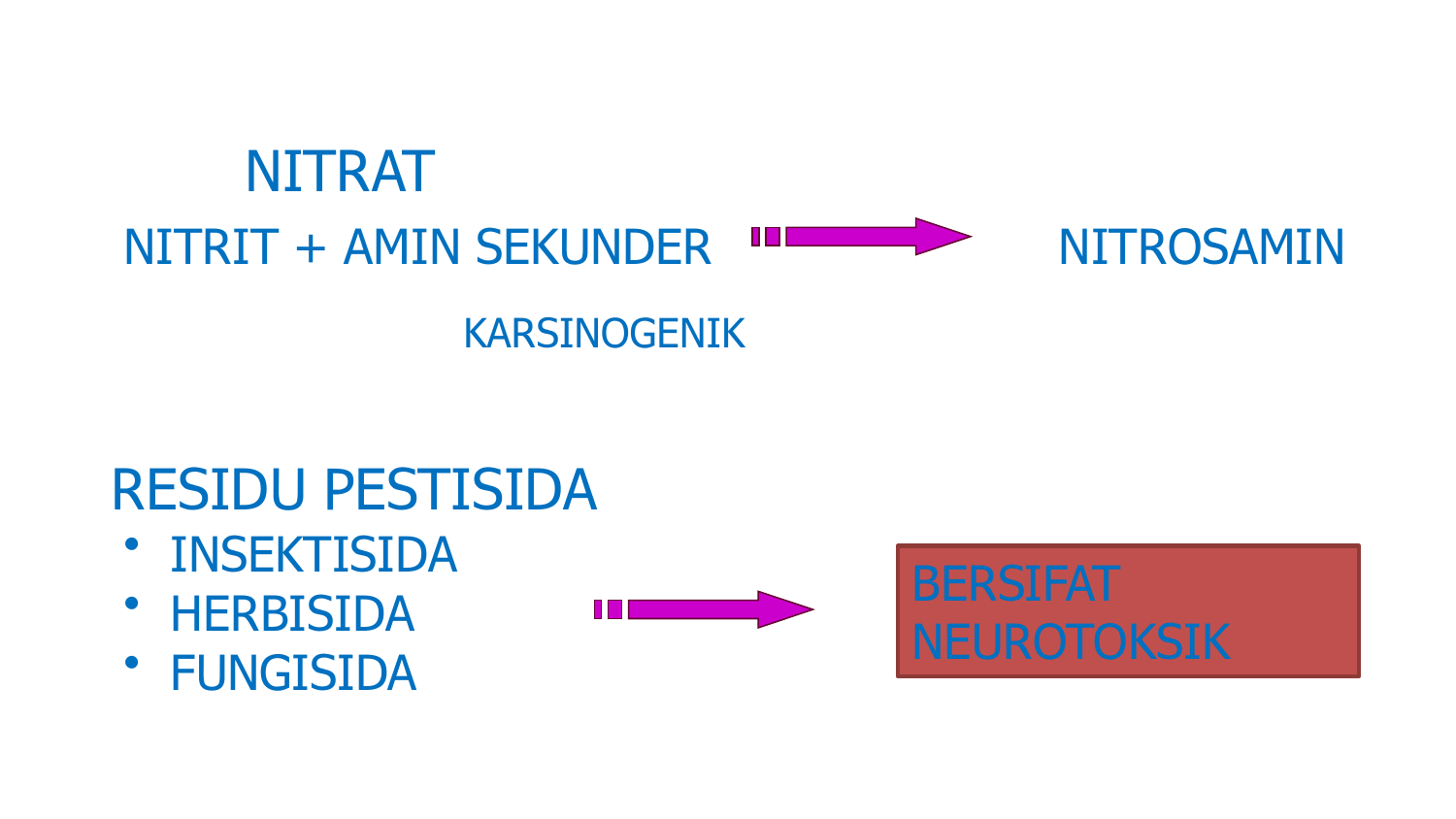

NITRAT
NITRIT + AMIN SEKUNDER                       NITROSAMIN

KARSINOGENIK
RESIDU PESTISIDA
  INSEKTISIDA
  HERBISIDA
  FUNGISIDA
BERSIFAT NEUROTOKSIK